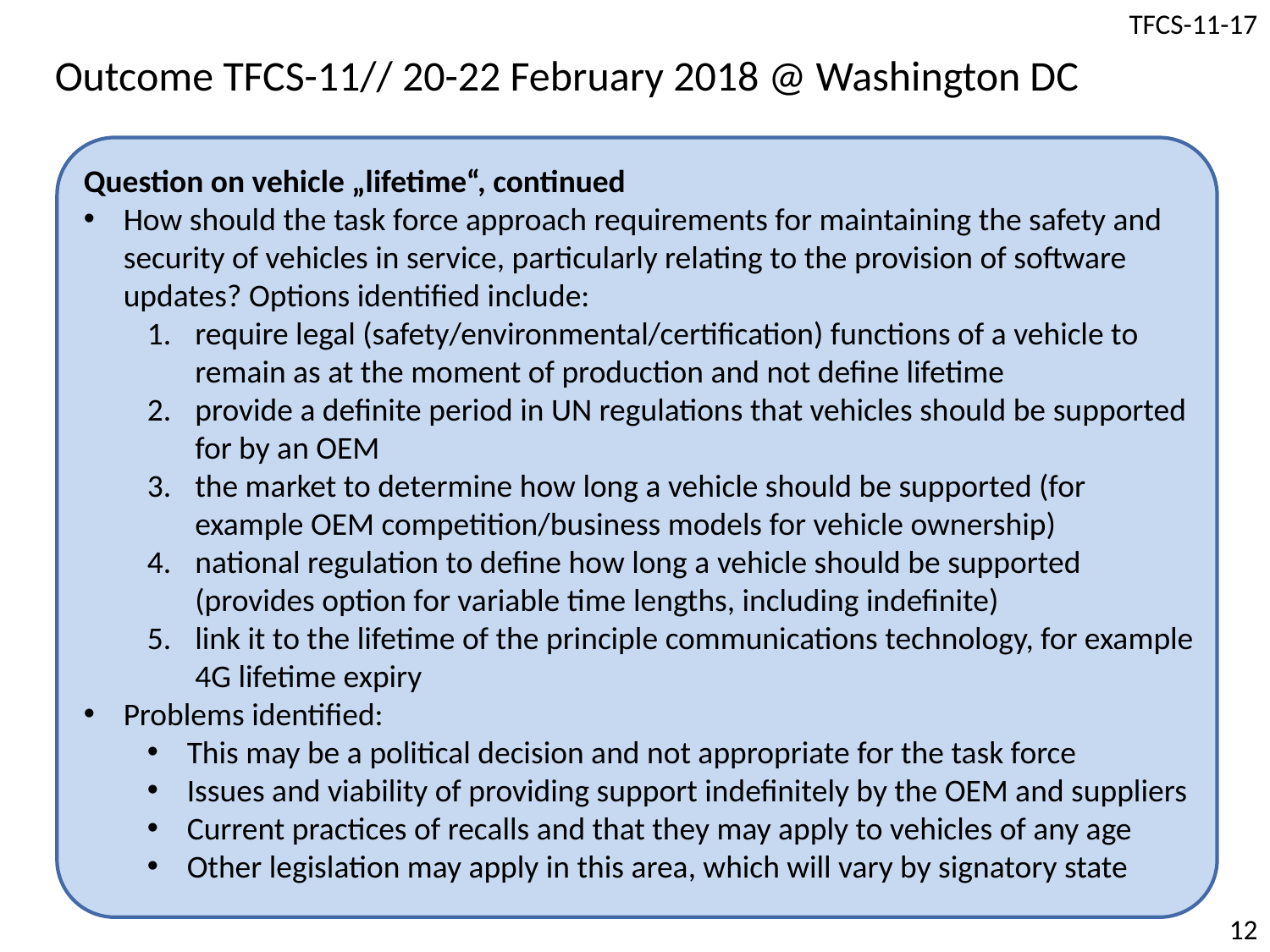

Outcome TFCS-11// 20-22 February 2018 @ Washington DC
Question on vehicle „lifetime“, continued
How should the task force approach requirements for maintaining the safety and security of vehicles in service, particularly relating to the provision of software updates? Options identified include:
require legal (safety/environmental/certification) functions of a vehicle to remain as at the moment of production and not define lifetime
provide a definite period in UN regulations that vehicles should be supported for by an OEM
the market to determine how long a vehicle should be supported (for example OEM competition/business models for vehicle ownership)
national regulation to define how long a vehicle should be supported (provides option for variable time lengths, including indefinite)
link it to the lifetime of the principle communications technology, for example 4G lifetime expiry
Problems identified:
This may be a political decision and not appropriate for the task force
Issues and viability of providing support indefinitely by the OEM and suppliers
Current practices of recalls and that they may apply to vehicles of any age
Other legislation may apply in this area, which will vary by signatory state